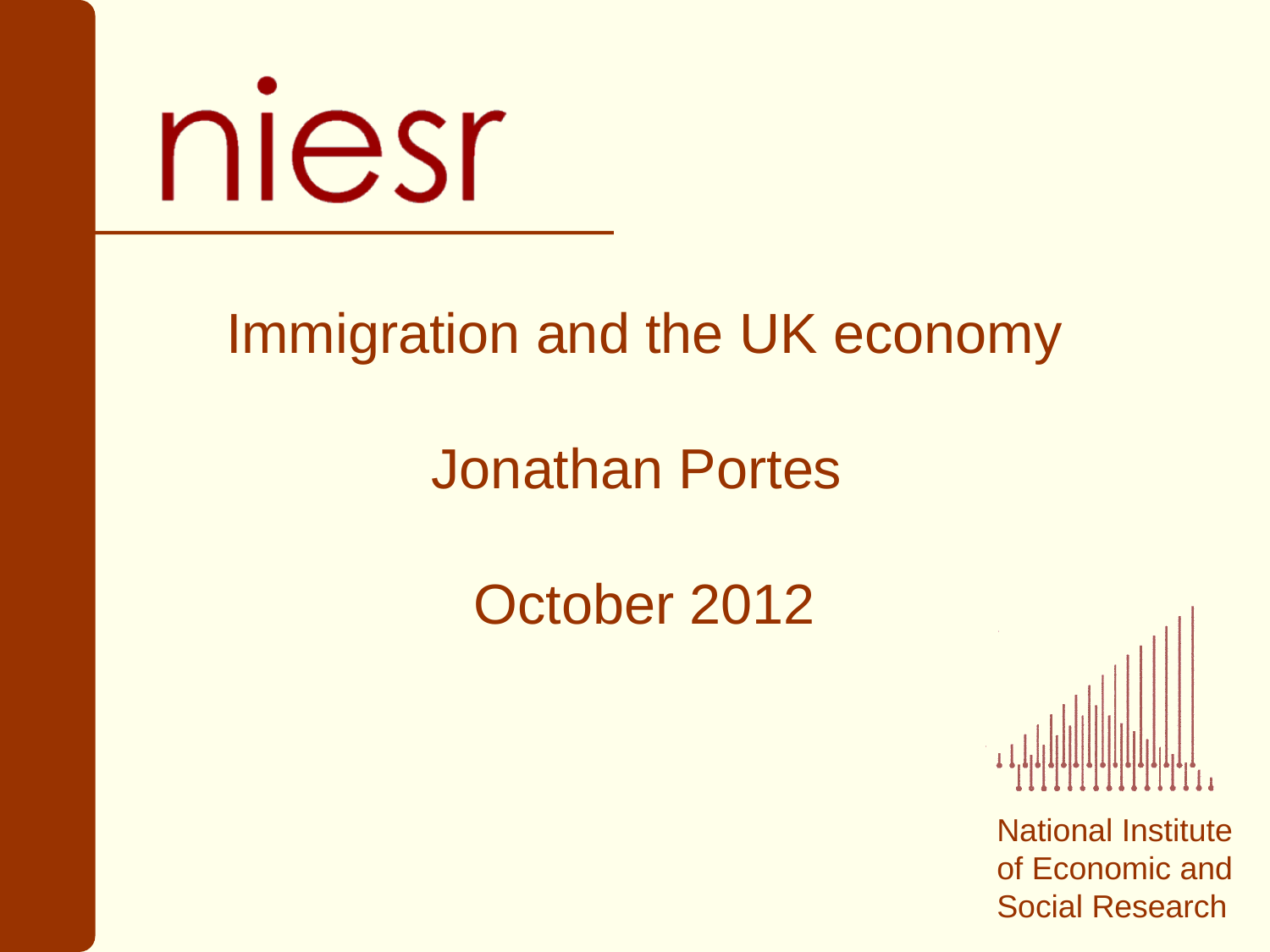

# Immigration and the UK economy Jonathan Portes October 2012